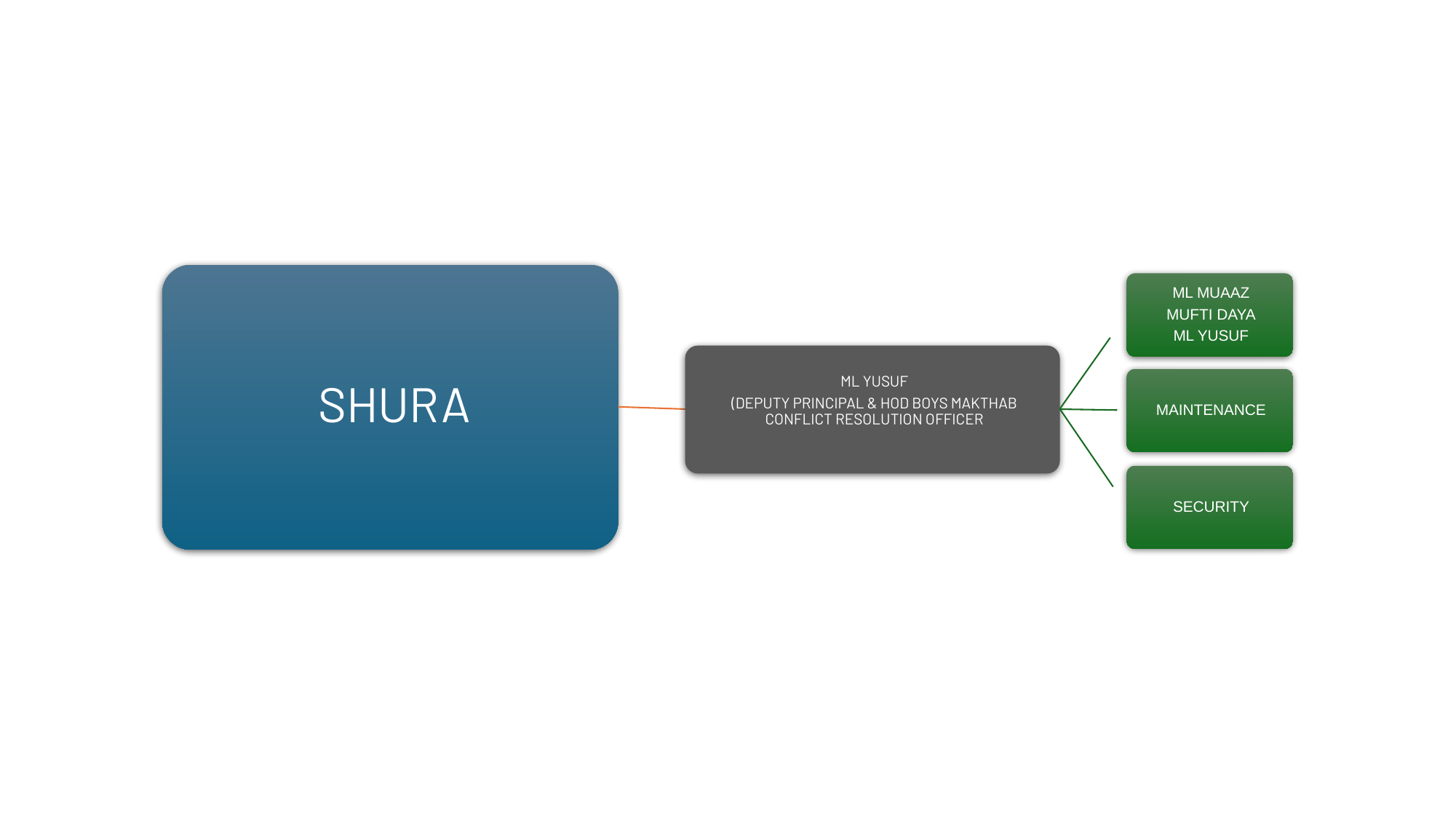

SHURA

ML YUSUF
 (DEPUTY PRINCIPAL & HOD BOYS MAKTHAB  CONFLICT RESOLUTION OFFICER

ML MUAAZ
MUFTI DAYA
ML YUSUF

MAINTENANCE

SECURITY